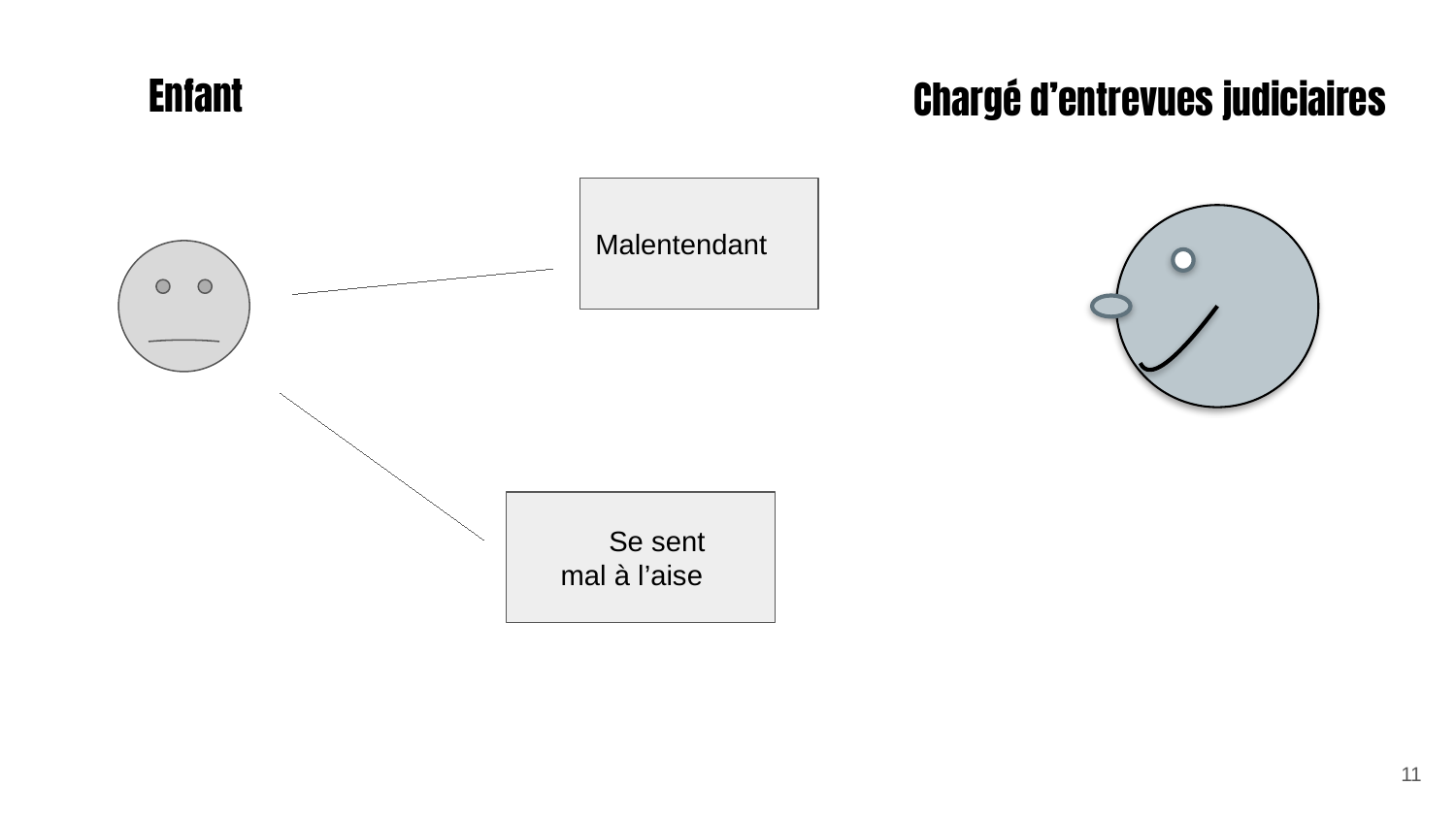

Chargé d’entrevues judiciaires

           Enfant

 Malentendant

           Se sent
     mal à l’aise
11